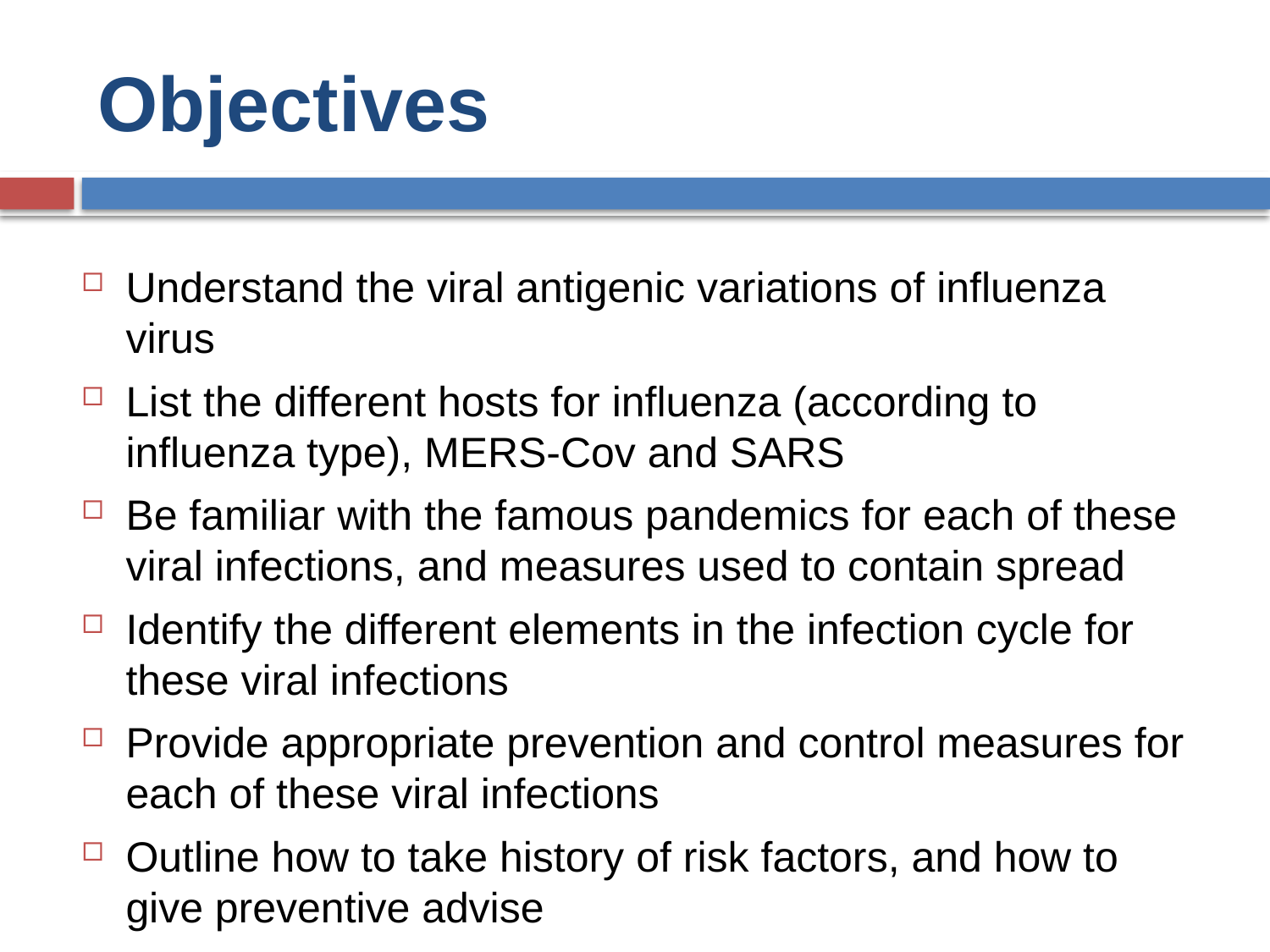

# Objectives
Understand the viral antigenic variations of influenza virus
List the different hosts for influenza (according to influenza type), MERS-Cov and SARS
Be familiar with the famous pandemics for each of these viral infections, and measures used to contain spread
Identify the different elements in the infection cycle for these viral infections
Provide appropriate prevention and control measures for each of these viral infections
Outline how to take history of risk factors, and how to give preventive advise